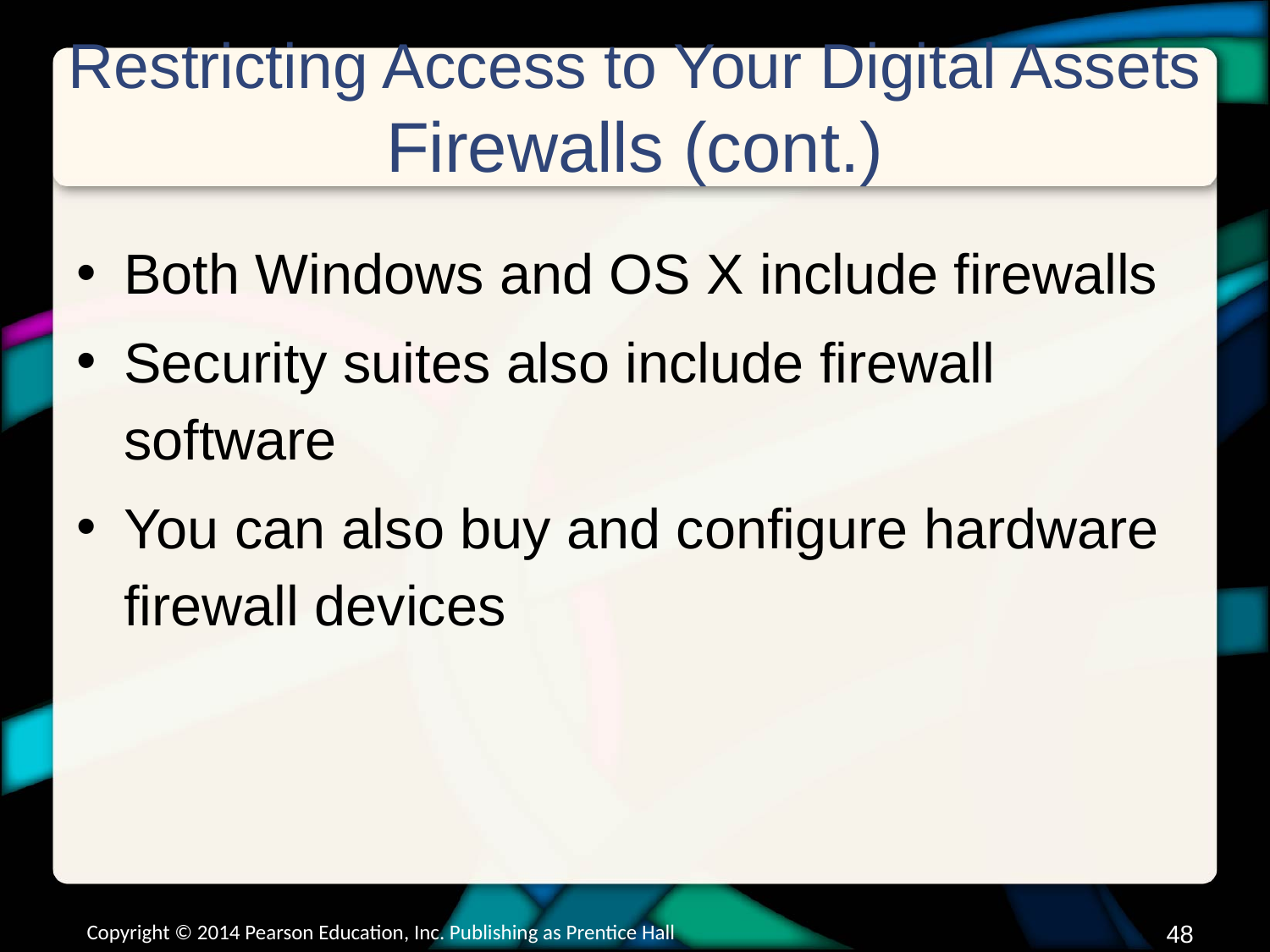

# Restricting Access to Your Digital Assets Firewalls (cont.)
Both Windows and OS X include firewalls
Security suites also include firewall software
You can also buy and configure hardware firewall devices
Copyright © 2014 Pearson Education, Inc. Publishing as Prentice Hall
48